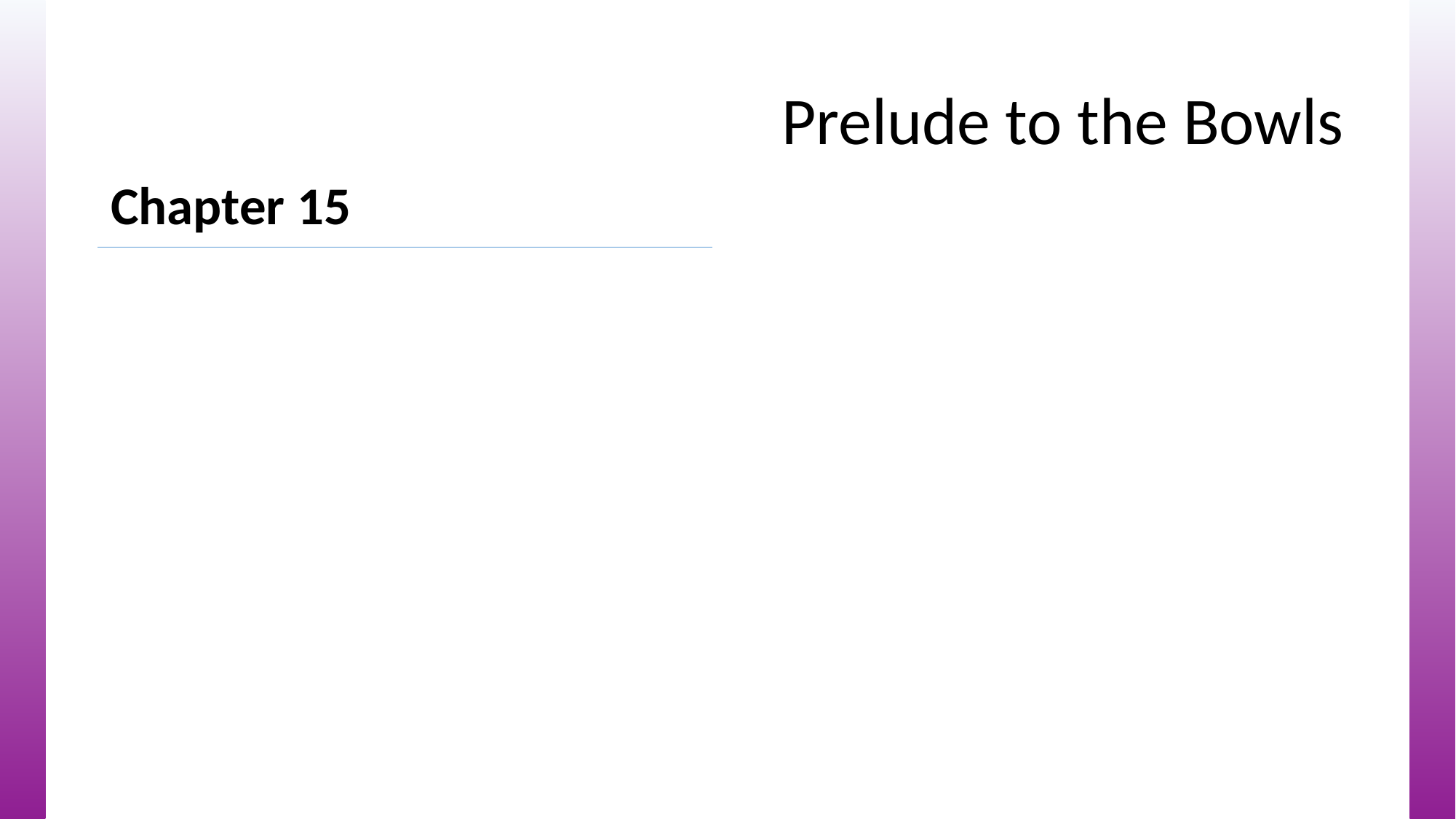

# Prelude to the Bowls
Chapter 15